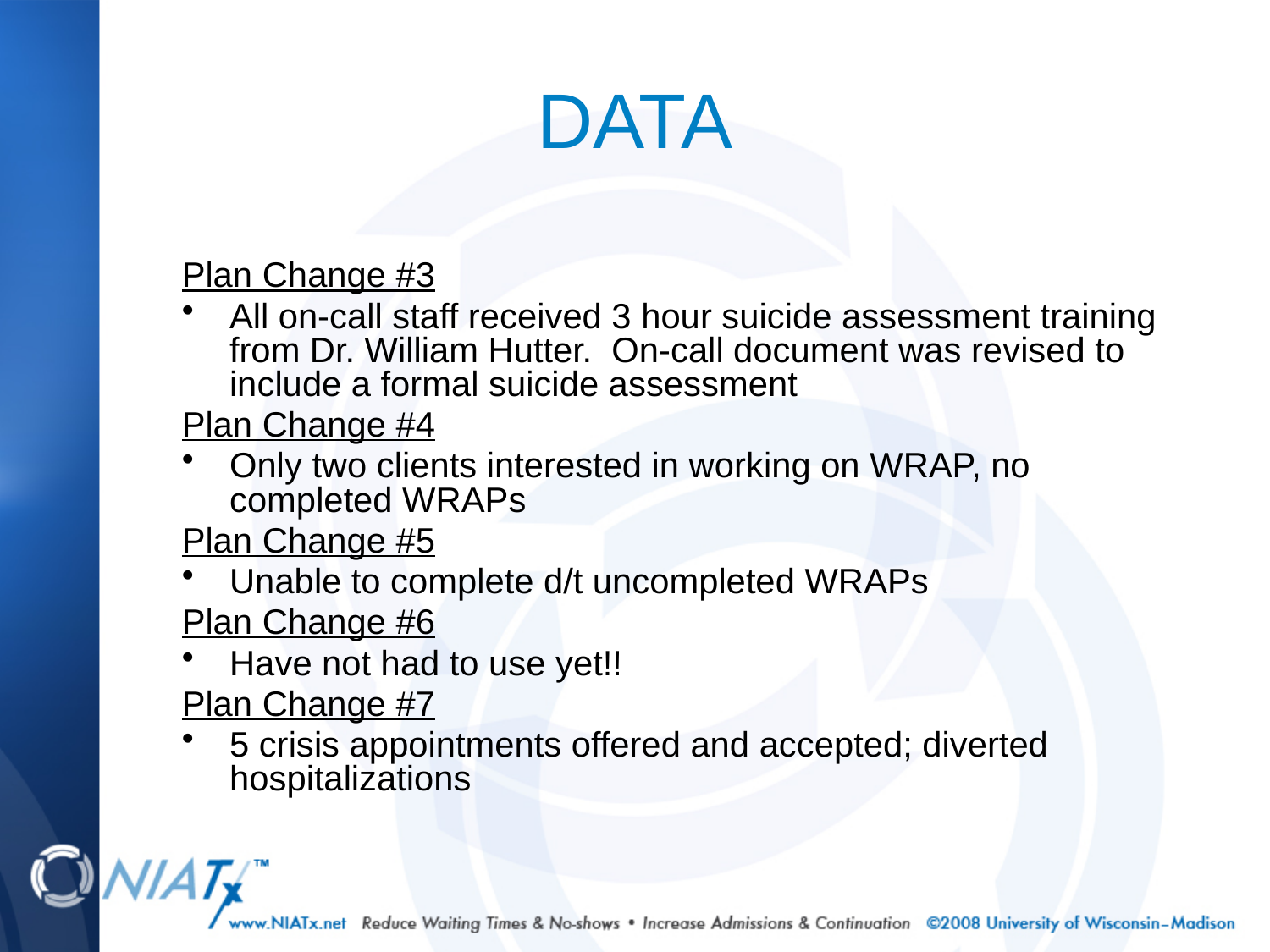

# DATA

Plan Change #3
All on-call staff received 3 hour suicide assessment training from Dr. William Hutter.  On-call document was revised to include a formal suicide assessment
Plan Change #4
Only two clients interested in working on WRAP, no completed WRAPs
Plan Change #5
Unable to complete d/t uncompleted WRAPs
Plan Change #6
Have not had to use yet!!
Plan Change #7
5 crisis appointments offered and accepted; diverted hospitalizations